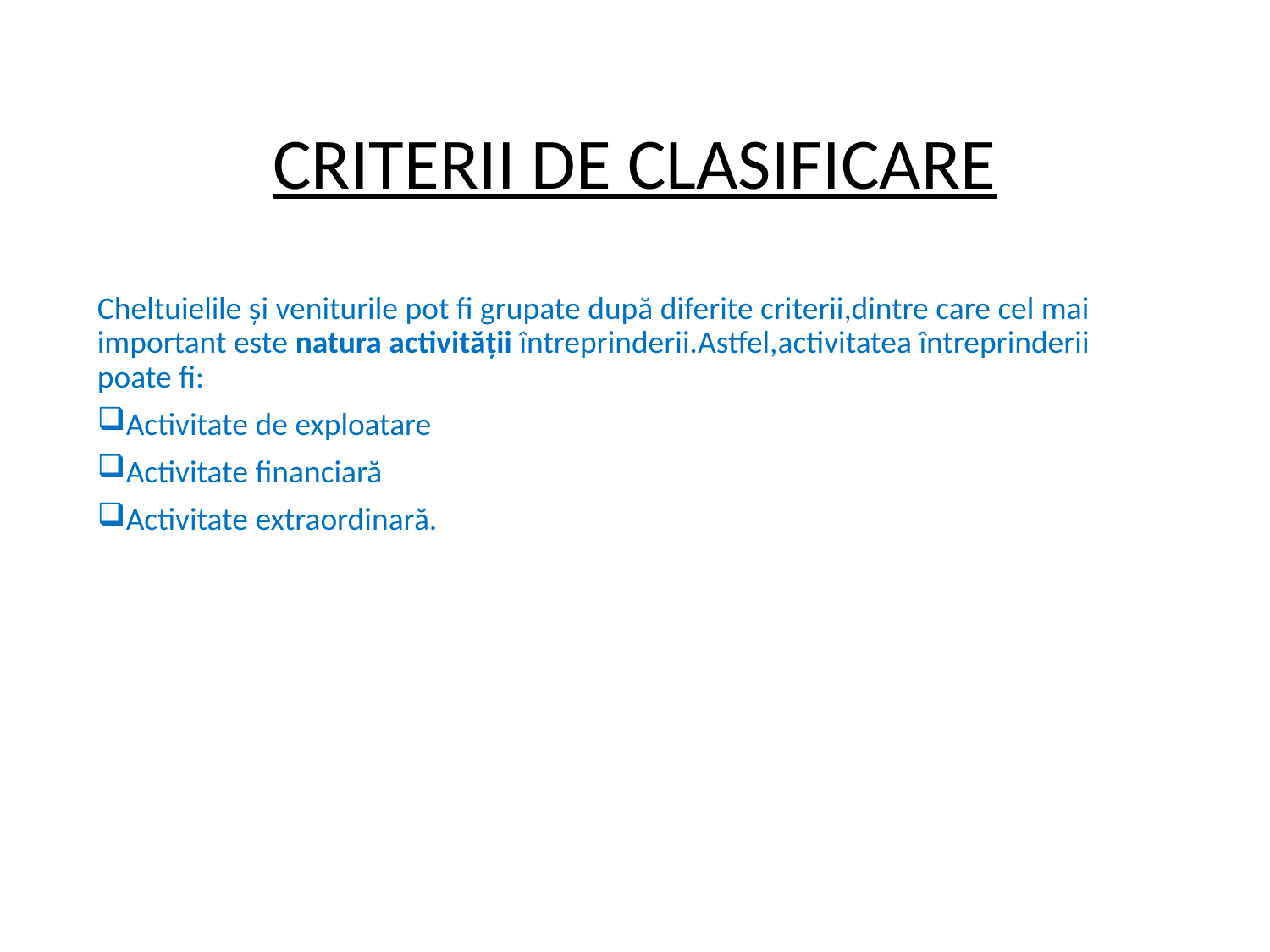

# CRITERII DE CLASIFICARE
Cheltuielile și veniturile pot fi grupate după diferite criterii,dintre care cel mai important este natura activității întreprinderii.Astfel,activitatea întreprinderii poate fi:
Activitate de exploatare
Activitate financiară
Activitate extraordinară.